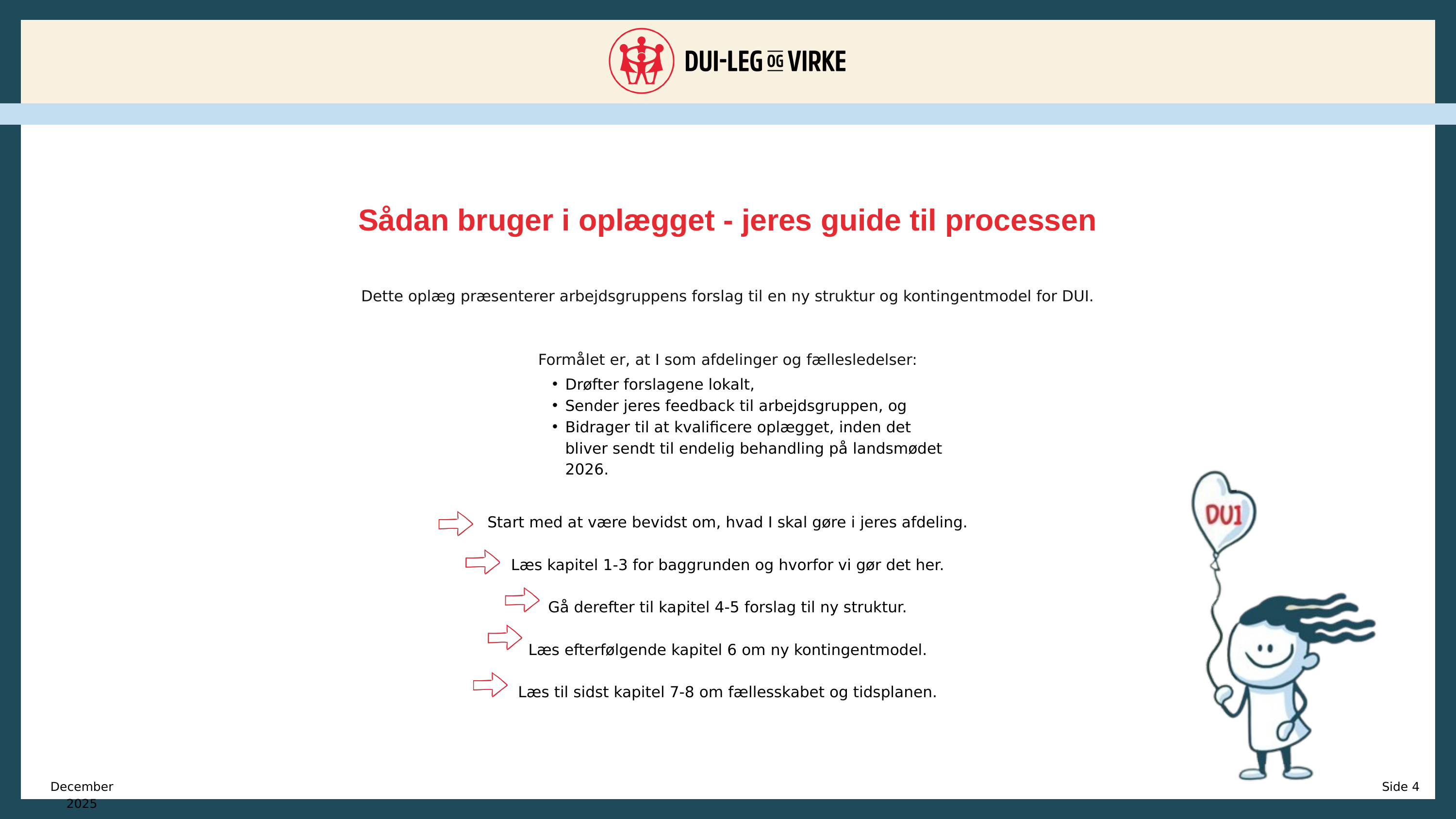

Sådan bruger i oplægget - jeres guide til processen
Dette oplæg præsenterer arbejdsgruppens forslag til en ny struktur og kontingentmodel for DUI.

Formålet er, at I som afdelinger og fællesledelser:
Drøfter forslagene lokalt,
Sender jeres feedback til arbejdsgruppen, og
Bidrager til at kvalificere oplægget, inden det bliver sendt til endelig behandling på landsmødet 2026.

Start med at være bevidst om, hvad I skal gøre i jeres afdeling.

Læs kapitel 1-3 for baggrunden og hvorfor vi gør det her.

Gå derefter til kapitel 4-5 forslag til ny struktur.

Læs efterfølgende kapitel 6 om ny kontingentmodel.

Læs til sidst kapitel 7-8 om fællesskabet og tidsplanen.

December 2025
Side 4